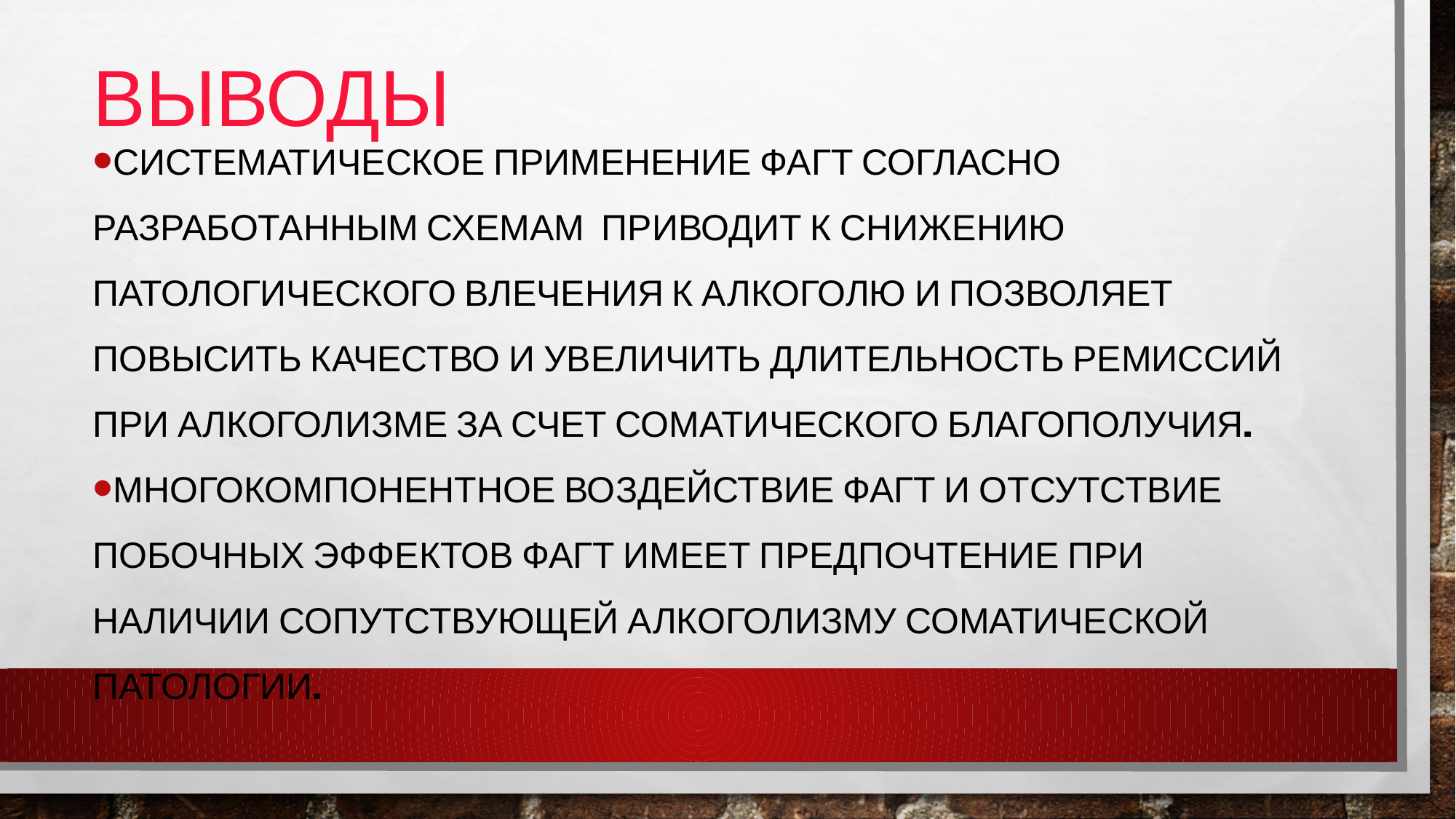

# Выводы
Систематическое применение ФАГТ согласно разработанным схемам  приводит к снижению патологического влечения к алкоголю и позволяет повысить качество и увеличить длительность ремиссий при алкоголизме за счет соматического благополучия.
Многокомпонентное воздействие ФАГТ и отсутствие побочных эффектов ФАГТ имеет предпочтение при наличии сопутствующей алкоголизму соматической патологии.